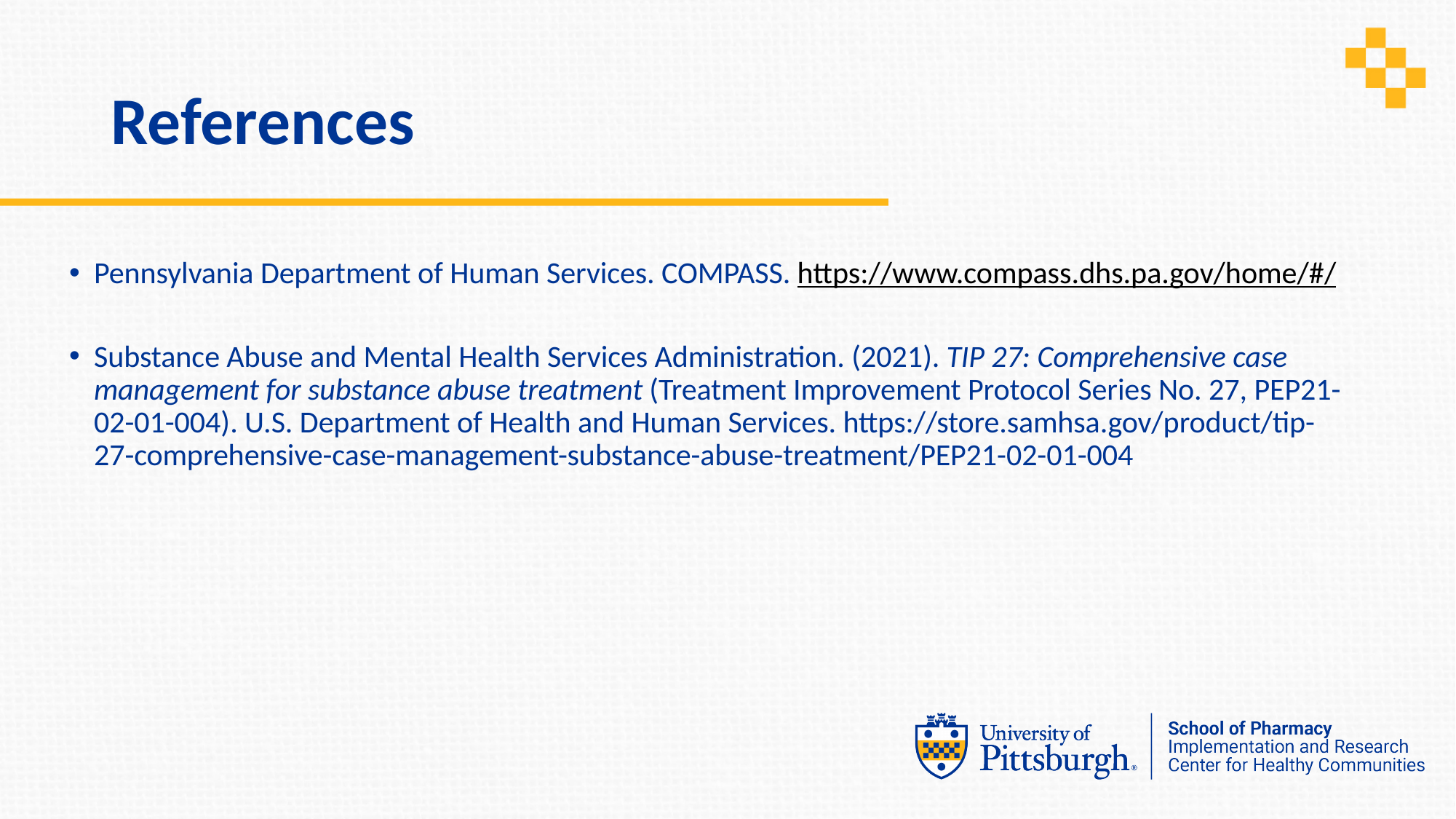

# References
Pennsylvania Department of Human Services. COMPASS. https://www.compass.dhs.pa.gov/home/#/

Substance Abuse and Mental Health Services Administration. (2021). TIP 27: Comprehensive case management for substance abuse treatment (Treatment Improvement Protocol Series No. 27, PEP21-02-01-004). U.S. Department of Health and Human Services. https://store.samhsa.gov/product/tip-27-comprehensive-case-management-substance-abuse-treatment/PEP21-02-01-004